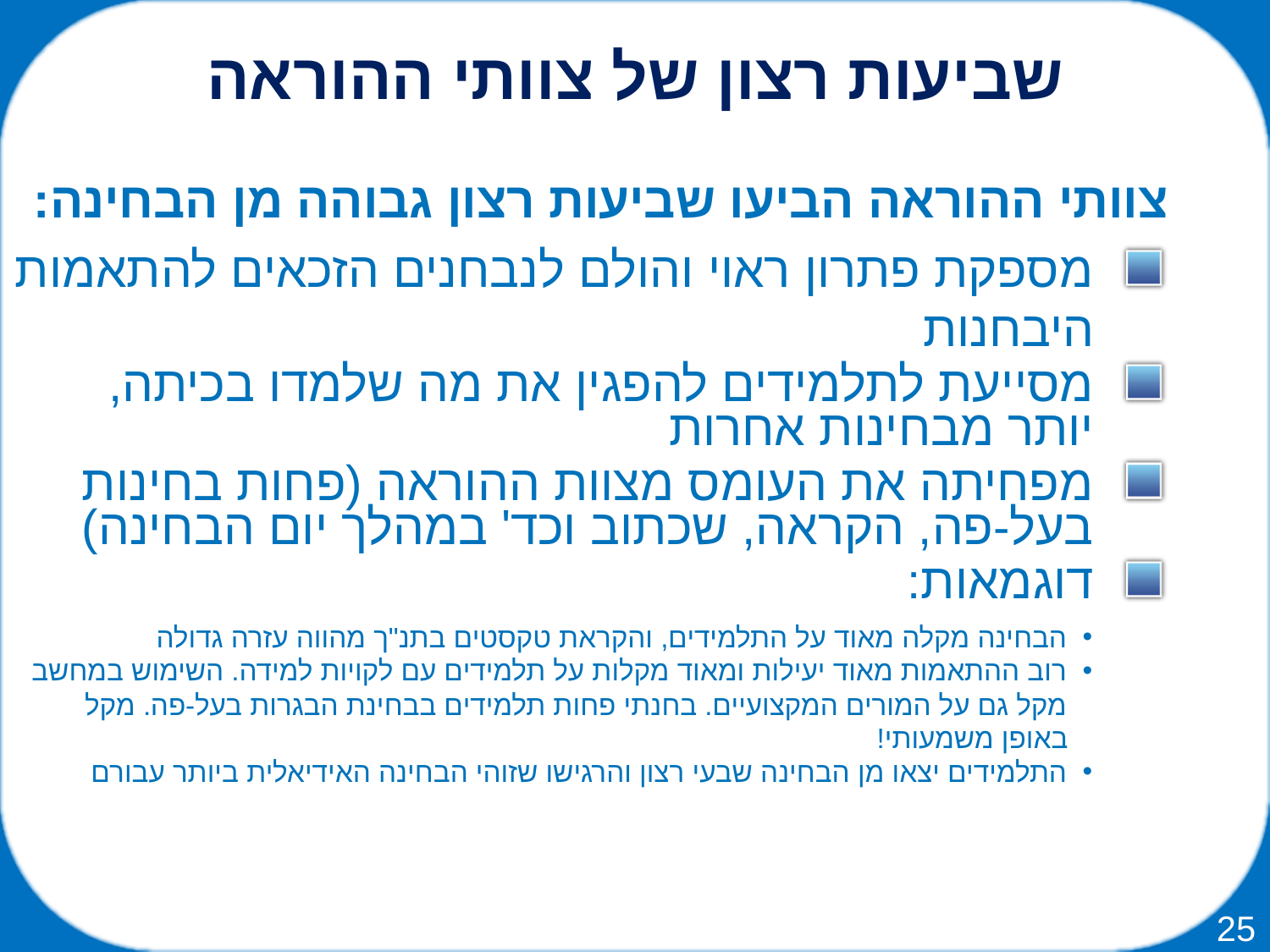

שביעות רצון של צוותי ההוראה
צוותי ההוראה הביעו שביעות רצון גבוהה מן הבחינה:
מספקת פתרון ראוי והולם לנבחנים הזכאים להתאמות היבחנות
מסייעת לתלמידים להפגין את מה שלמדו בכיתה, יותר מבחינות אחרות
מפחיתה את העומס מצוות ההוראה (פחות בחינות
בעל-פה, הקראה, שכתוב וכד' במהלך יום הבחינה)
דוגמאות:
הבחינה מקלה מאוד על התלמידים, והקראת טקסטים בתנ"ך מהווה עזרה גדולה
רוב ההתאמות מאוד יעילות ומאוד מקלות על תלמידים עם לקויות למידה. השימוש במחשב מקל גם על המורים המקצועיים. בחנתי פחות תלמידים בבחינת הבגרות בעל-פה. מקל באופן משמעותי!
התלמידים יצאו מן הבחינה שבעי רצון והרגישו שזוהי הבחינה האידיאלית ביותר עבורם
25